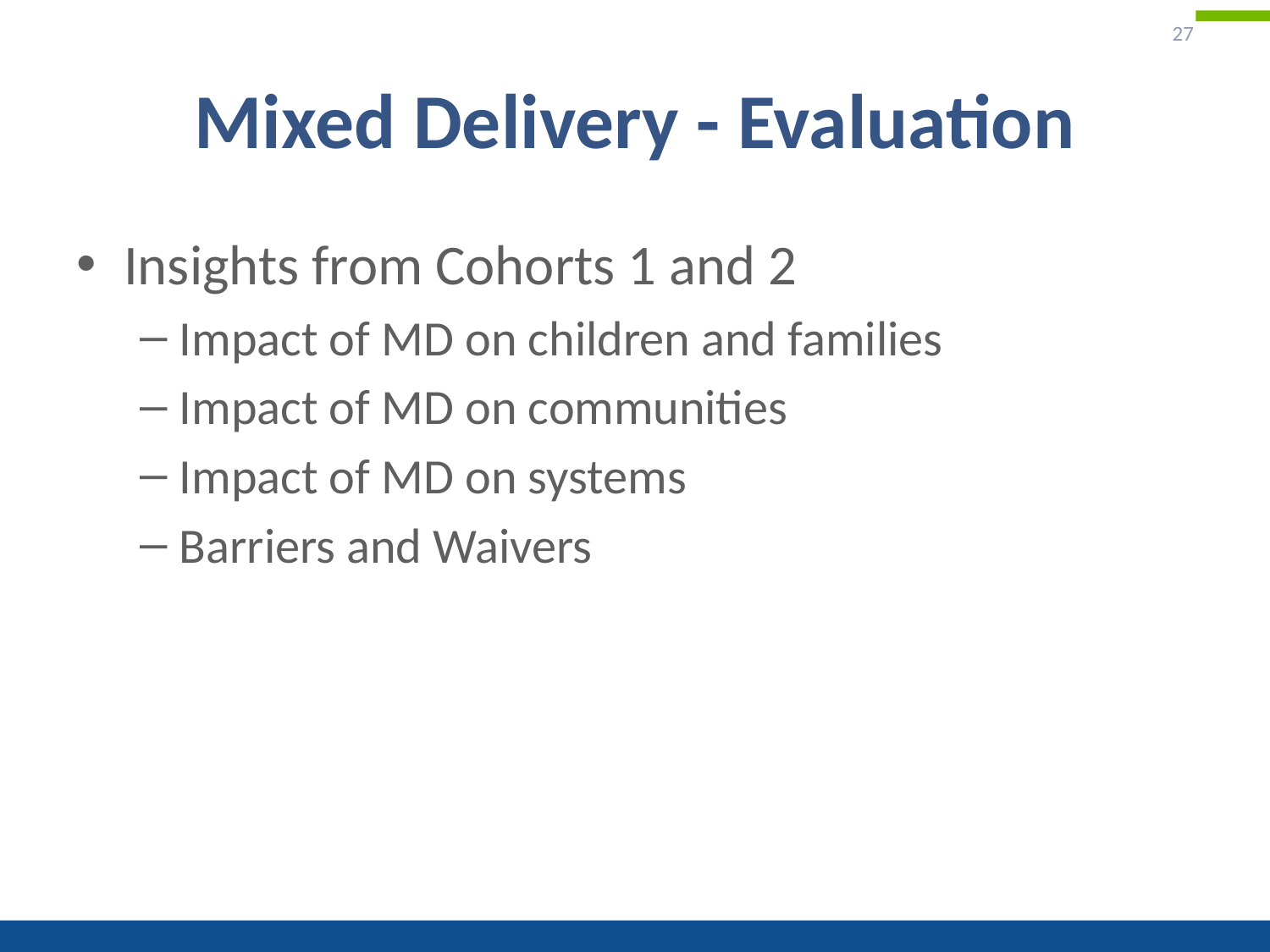

27
# Mixed Delivery - Evaluation
Insights from Cohorts 1 and 2
Impact of MD on children and families
Impact of MD on communities
Impact of MD on systems
Barriers and Waivers